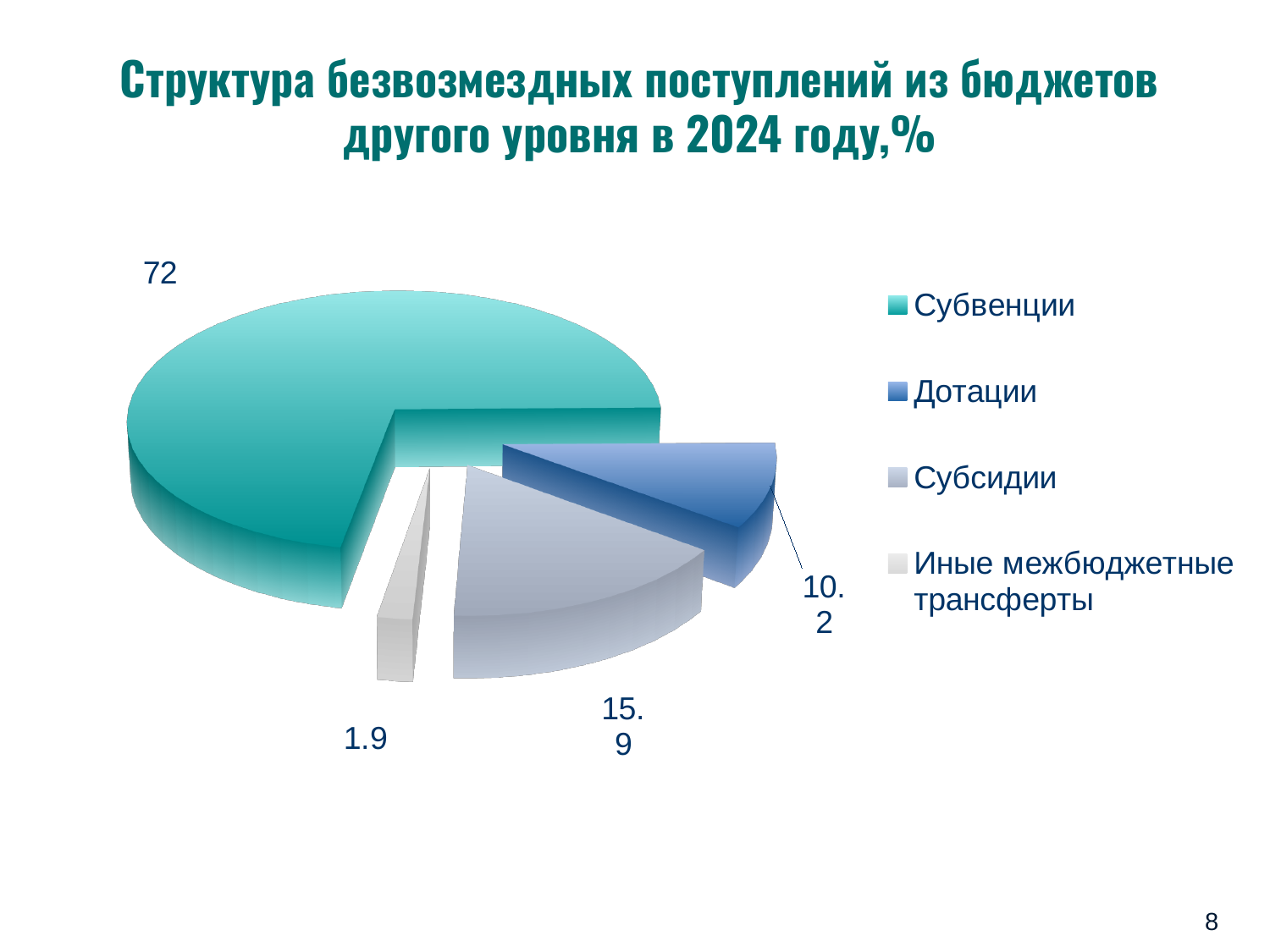

# Структура безвозмездных поступлений из бюджетов другого уровня в 2024 году,%

[unsupported chart]

8